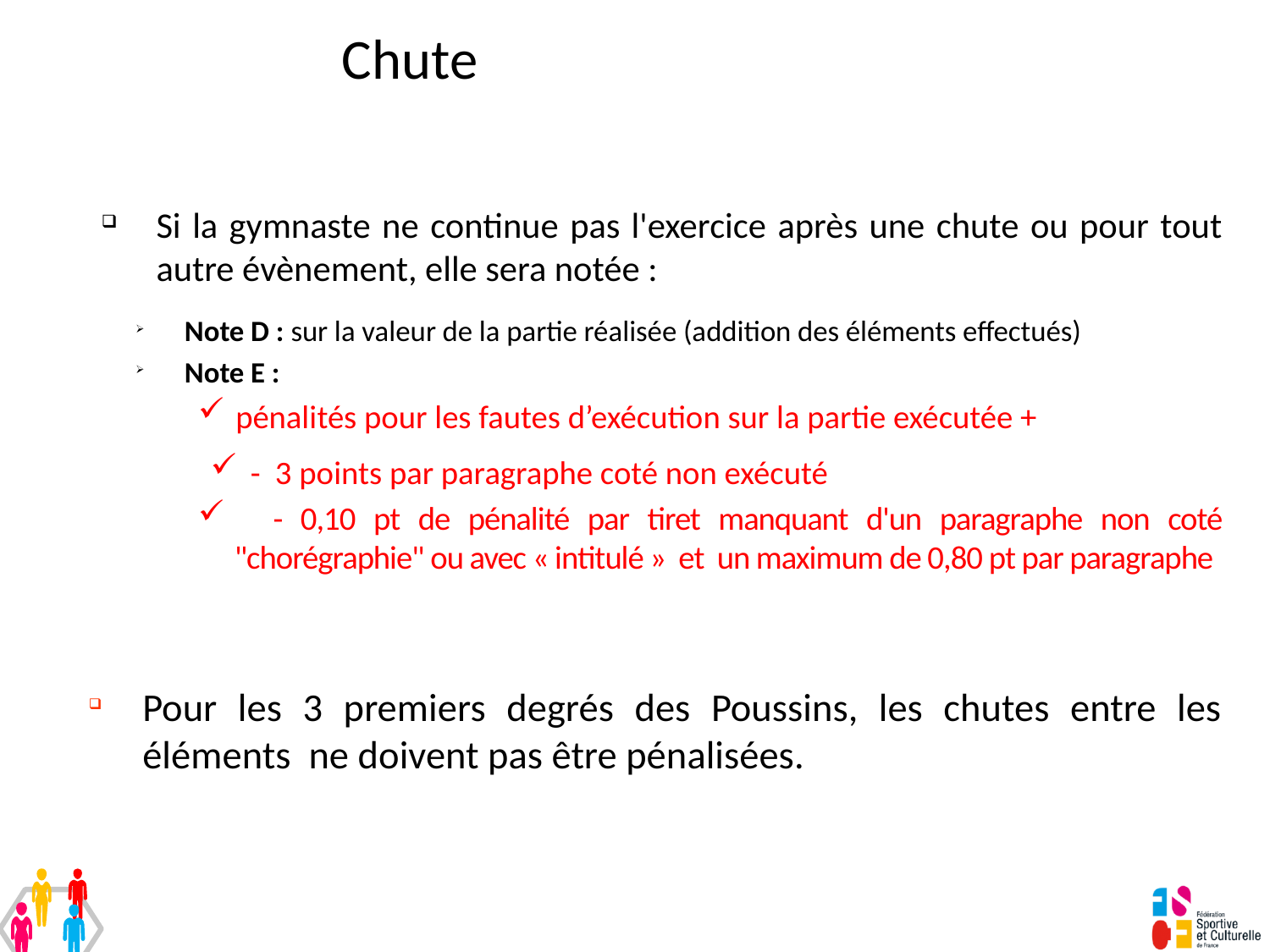

# Chute
Si la gymnaste ne continue pas l'exercice après une chute ou pour tout autre évènement, elle sera notée :
Note D : sur la valeur de la partie réalisée (addition des éléments effectués)
Note E :
pénalités pour les fautes d’exécution sur la partie exécutée +
  -  3 points par paragraphe coté non exécuté
  - 0,10 pt de pénalité par tiret manquant d'un paragraphe non coté "chorégraphie" ou avec « intitulé »  et  un maximum de 0,80 pt par paragraphe

Pour les 3 premiers degrés des Poussins, les chutes entre les éléments  ne doivent pas être pénalisées.